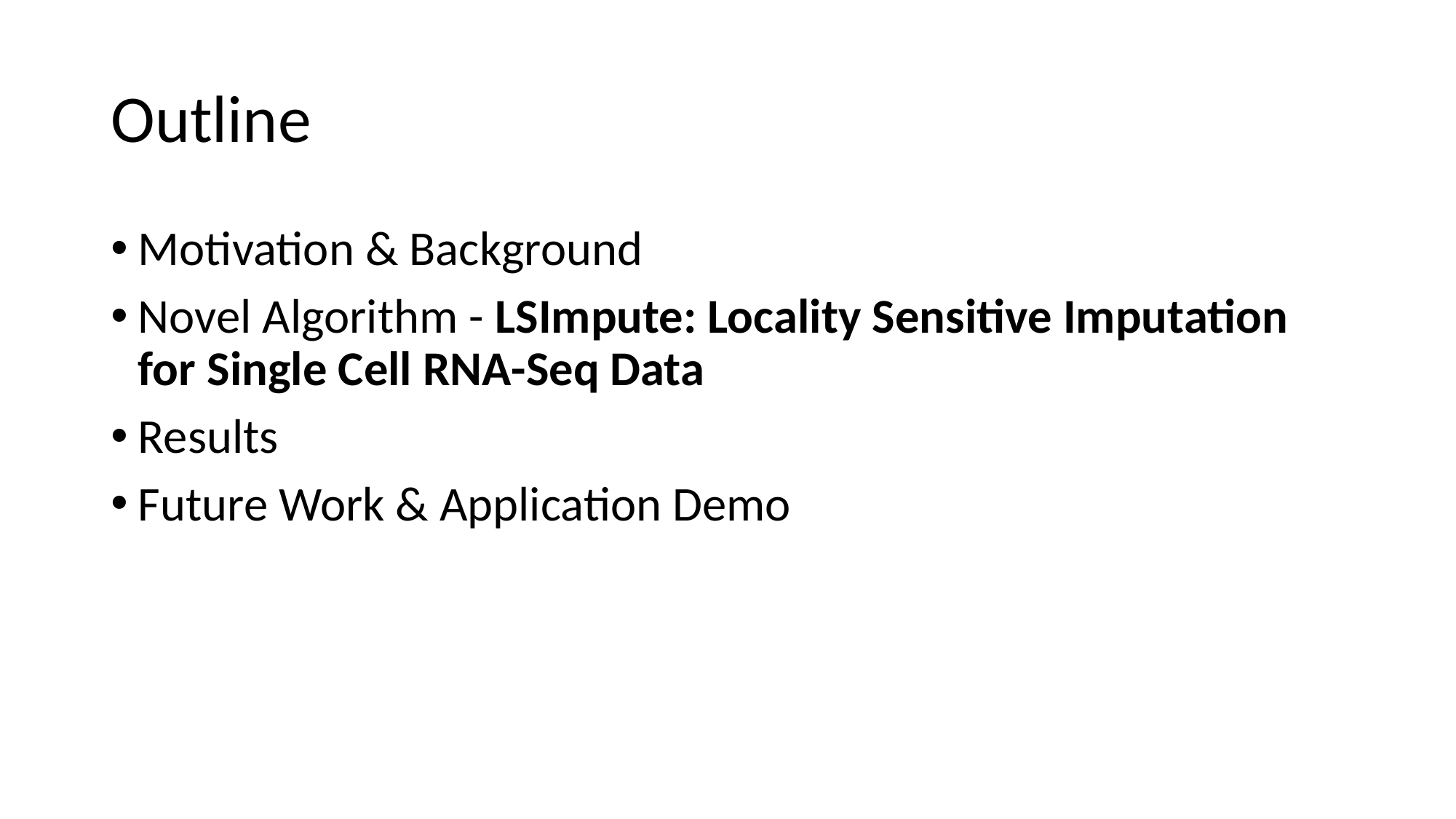

# Outline
Motivation & Background
Novel Algorithm - LSImpute: Locality Sensitive Imputation for Single Cell RNA-Seq Data
Results
Future Work & Application Demo